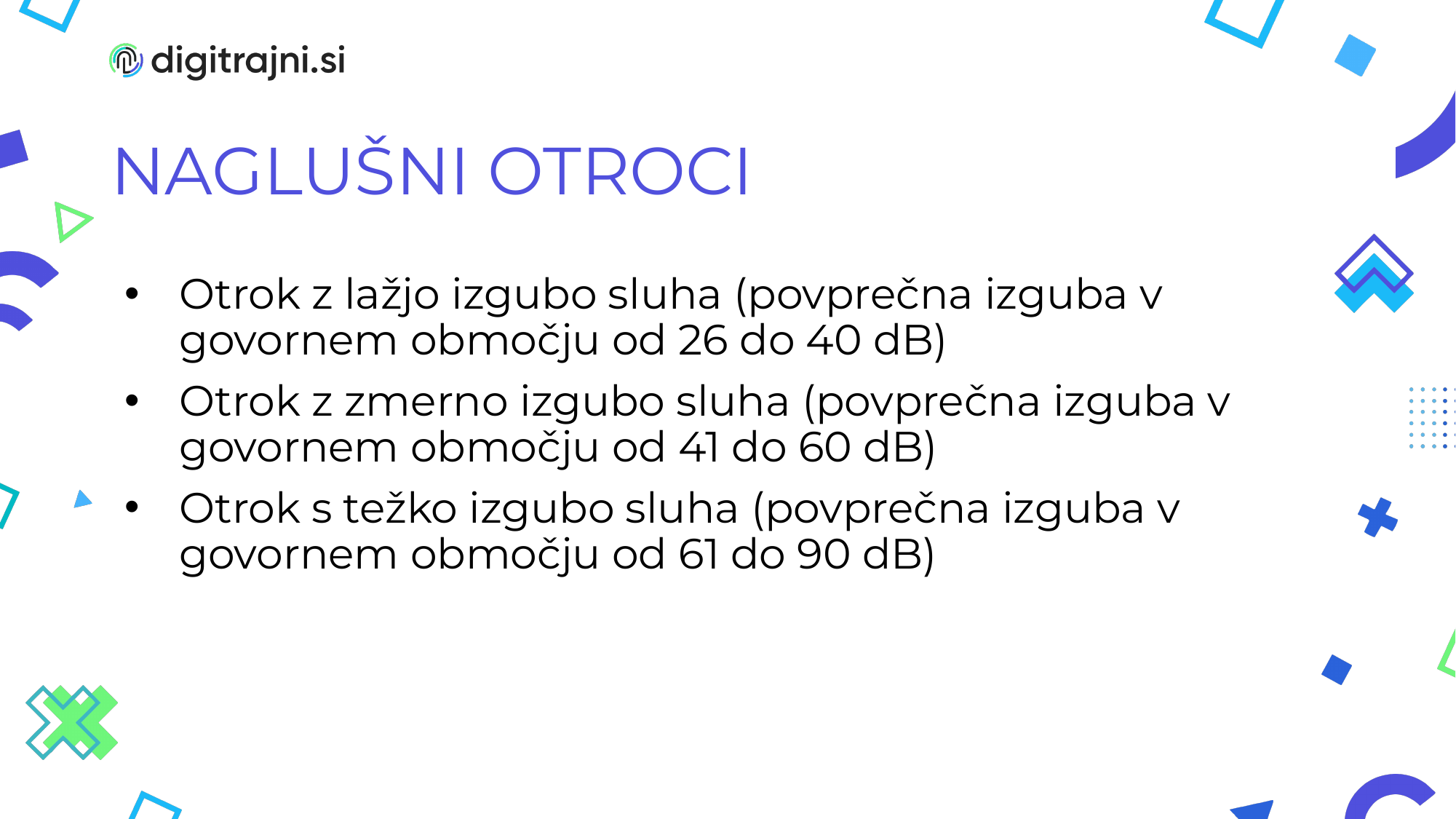

# NAGLUŠNI OTROCI
Otrok z lažjo izgubo sluha (povprečna izguba v govornem območju od 26 do 40 dB)
Otrok z zmerno izgubo sluha (povprečna izguba v govornem območju od 41 do 60 dB)
Otrok s težko izgubo sluha (povprečna izguba v govornem območju od 61 do 90 dB)